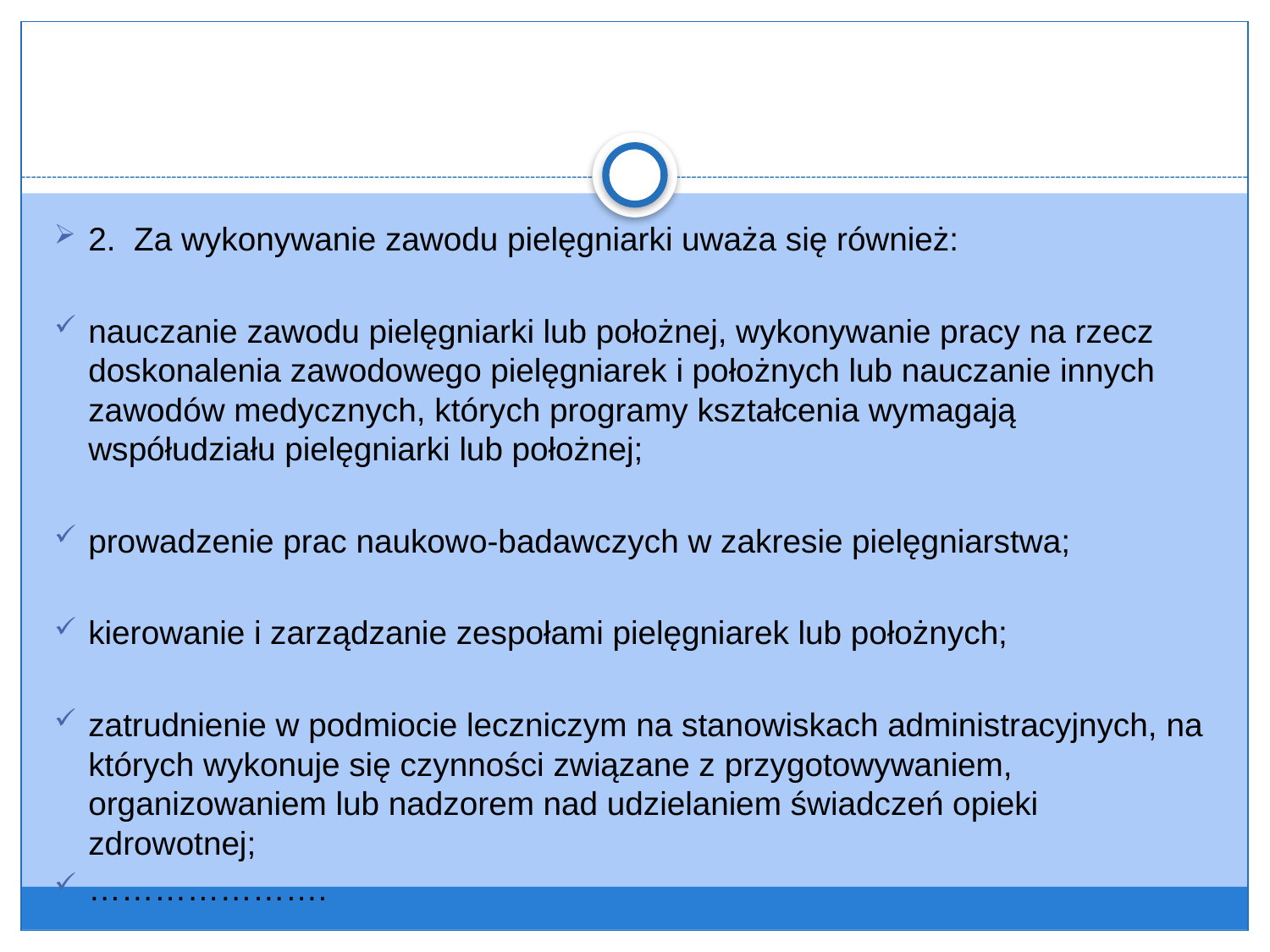

#
2.  Za wykonywanie zawodu pielęgniarki uważa się również:

nauczanie zawodu pielęgniarki lub położnej, wykonywanie pracy na rzecz doskonalenia zawodowego pielęgniarek i położnych lub nauczanie innych zawodów medycznych, których programy kształcenia wymagają współudziału pielęgniarki lub położnej;

prowadzenie prac naukowo-badawczych w zakresie pielęgniarstwa;

kierowanie i zarządzanie zespołami pielęgniarek lub położnych;

zatrudnienie w podmiocie leczniczym na stanowiskach administracyjnych, na których wykonuje się czynności związane z przygotowywaniem, organizowaniem lub nadzorem nad udzielaniem świadczeń opieki zdrowotnej;
………………….